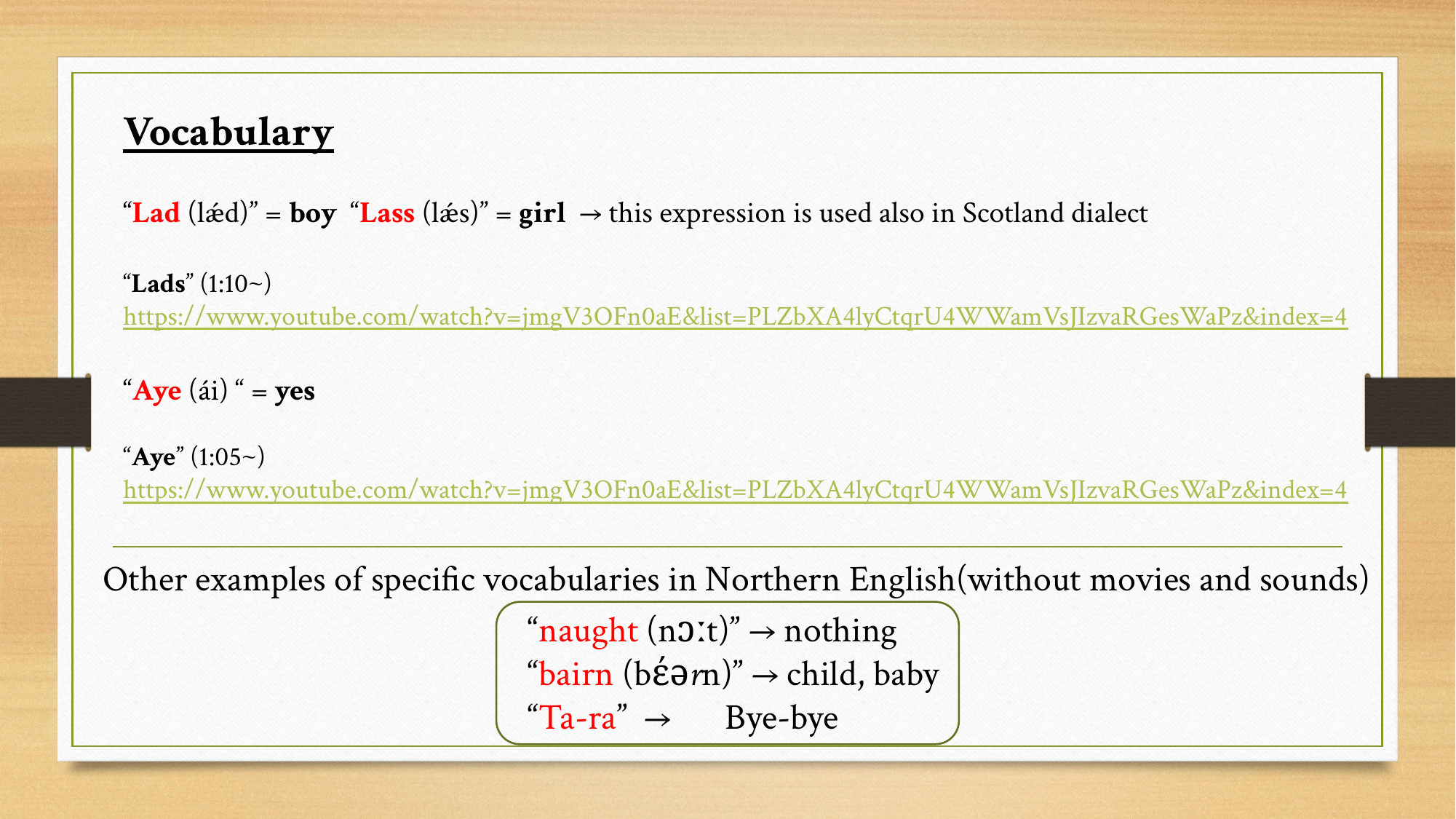

Vocabulary
“Lad (lǽd)” = boy  “Lass (lǽs)” = girl  → this expression is used also in Scotland dialect

“Lads” (1:10~)
https://www.youtube.com/watch?v=jmgV3OFn0aE&list=PLZbXA4lyCtqrU4WWamVsJIzvaRGesWaPz&index=4

“Aye (ái) “ = yes

“Aye” (1:05~)
https://www.youtube.com/watch?v=jmgV3OFn0aE&list=PLZbXA4lyCtqrU4WWamVsJIzvaRGesWaPz&index=4

Other examples of specific vocabularies in Northern English(without movies and sounds)

“naught (nɔːt)” → nothing
“bairn (bέərn)” → child, baby
“Ta-ra”  →　Bye-bye